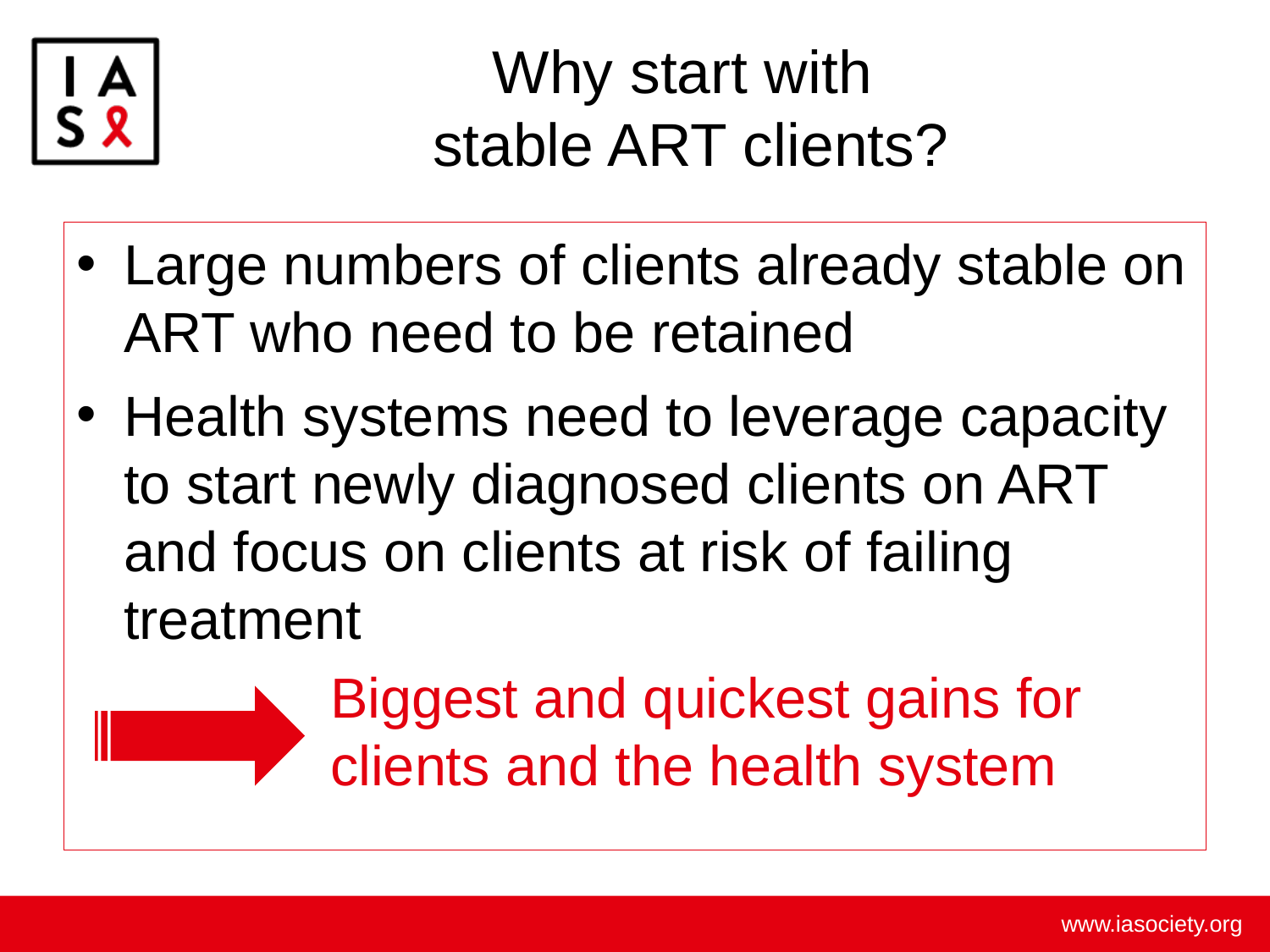

# Why start with stable ART clients?
Large numbers of clients already stable on ART who need to be retained
Health systems need to leverage capacity to start newly diagnosed clients on ART and focus on clients at risk of failing treatment
		Biggest and quickest gains for 		clients and the health system